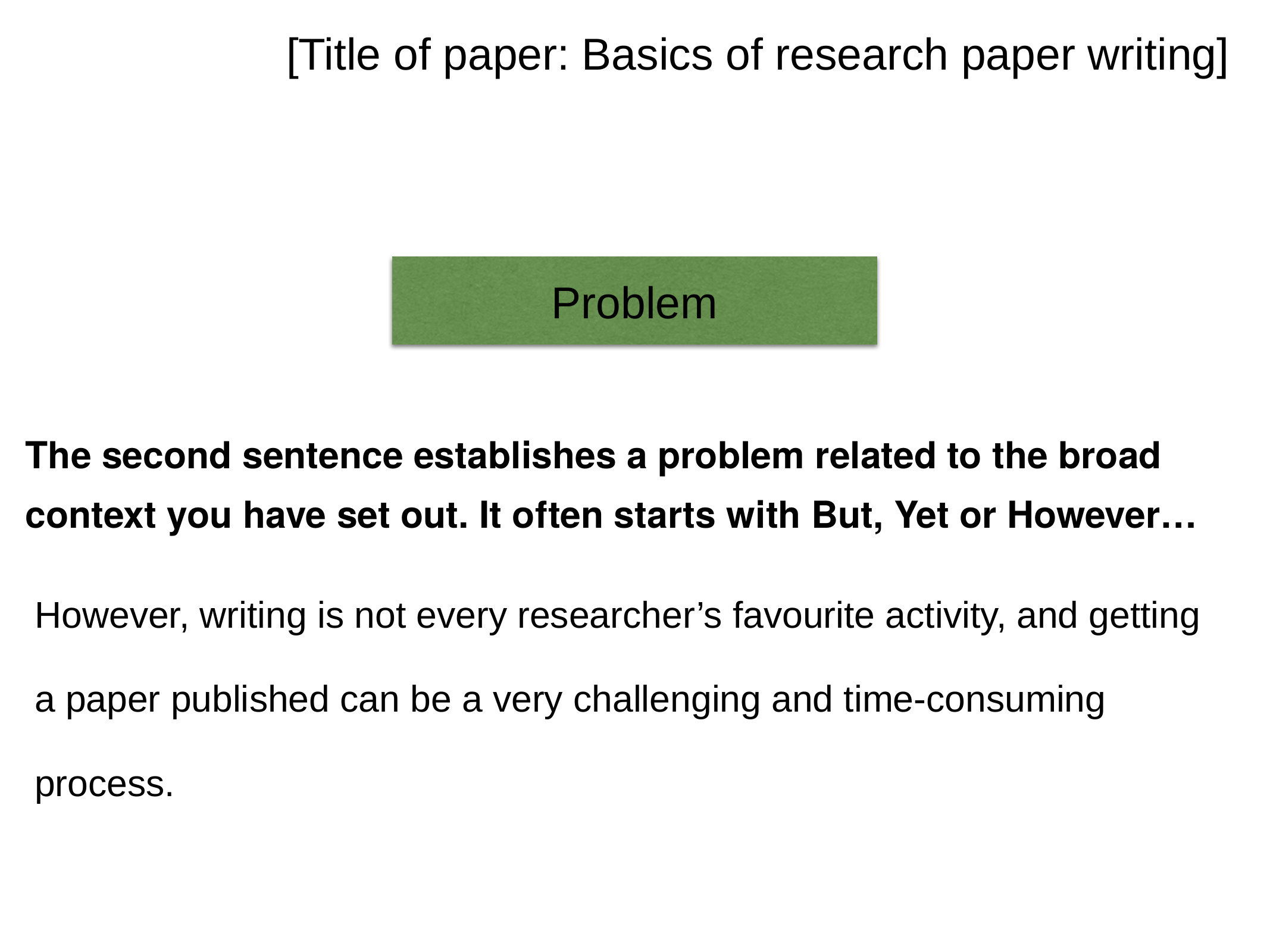

[Title of paper: Basics of research paper writing]
Problem
The second sentence establishes a problem related to the broad
context you have set out. It often starts with But, Yet or However…

However, writing is not every researcher’s favourite activity, and getting
a paper published can be a very challenging and time-consuming
process.